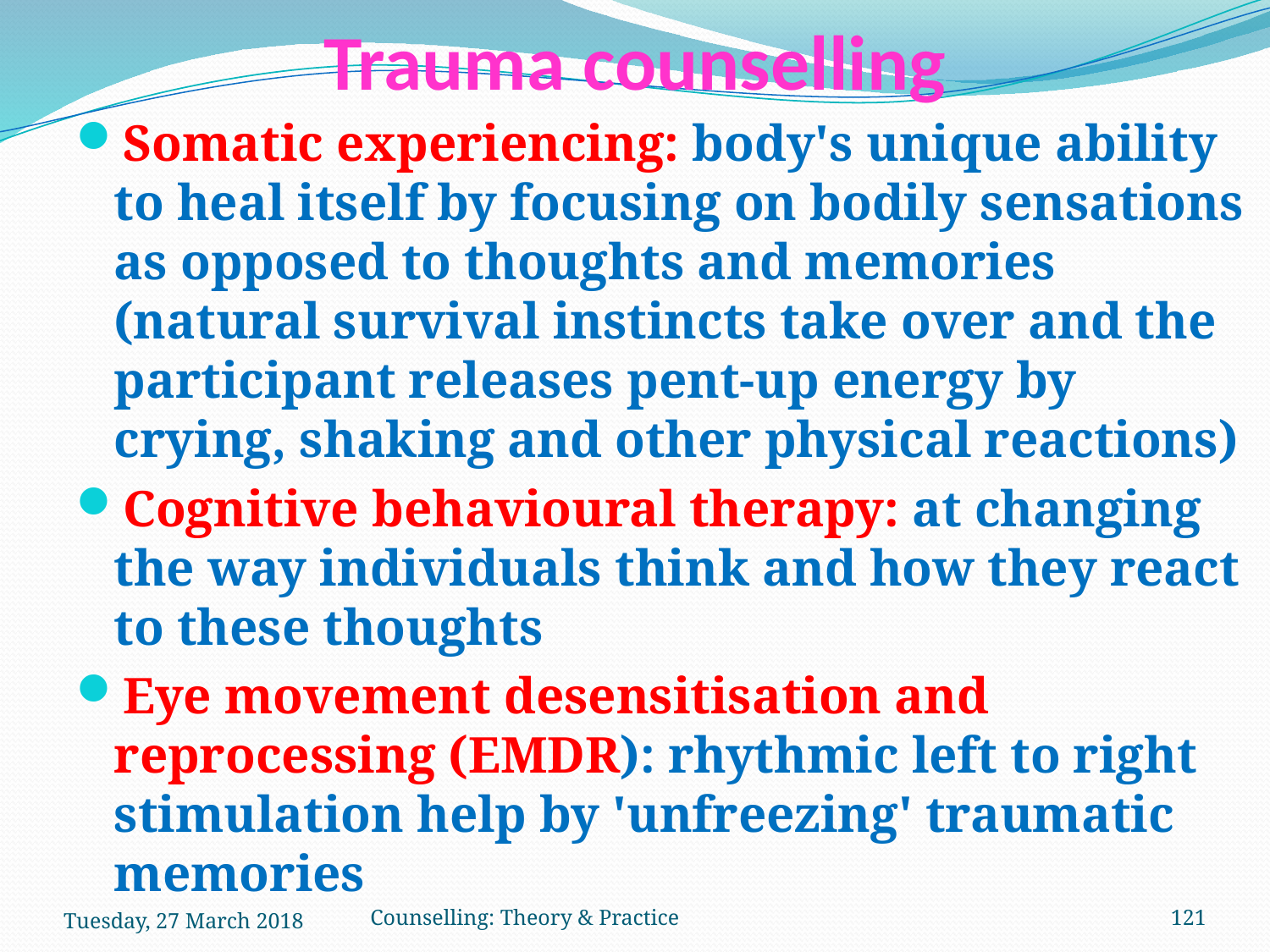

# Trauma counselling
Somatic experiencing: body's unique ability to heal itself by focusing on bodily sensations as opposed to thoughts and memories (natural survival instincts take over and the participant releases pent-up energy by crying, shaking and other physical reactions)
Cognitive behavioural therapy: at changing the way individuals think and how they react to these thoughts
Eye movement desensitisation and reprocessing (EMDR): rhythmic left to right stimulation help by 'unfreezing' traumatic memories
Tuesday, 27 March 2018
Counselling: Theory & Practice
121